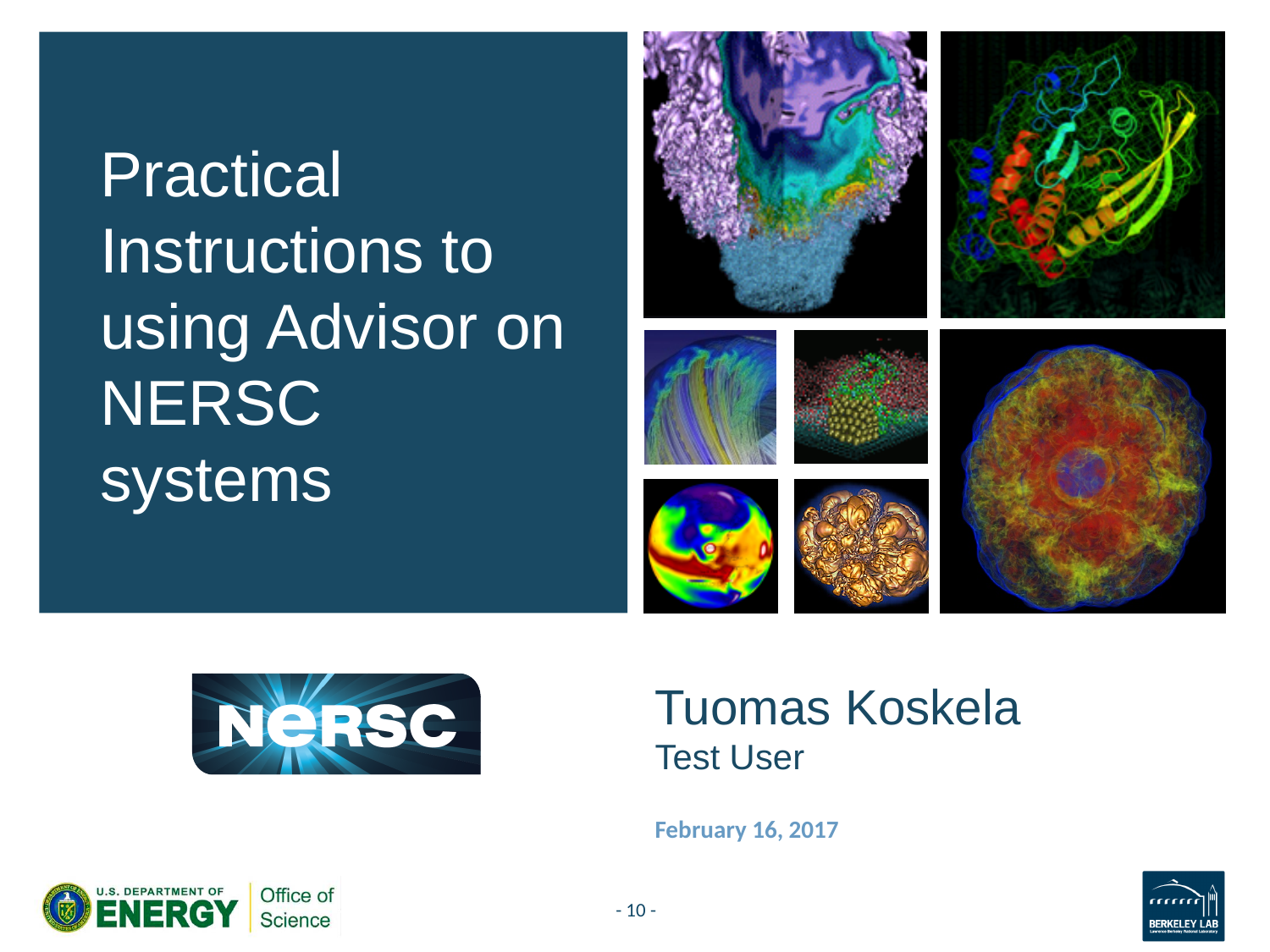

Practical Instructions to using Advisor on NERSC systems
# Tuomas Koskela Test User
February 16, 2017
- 10 -